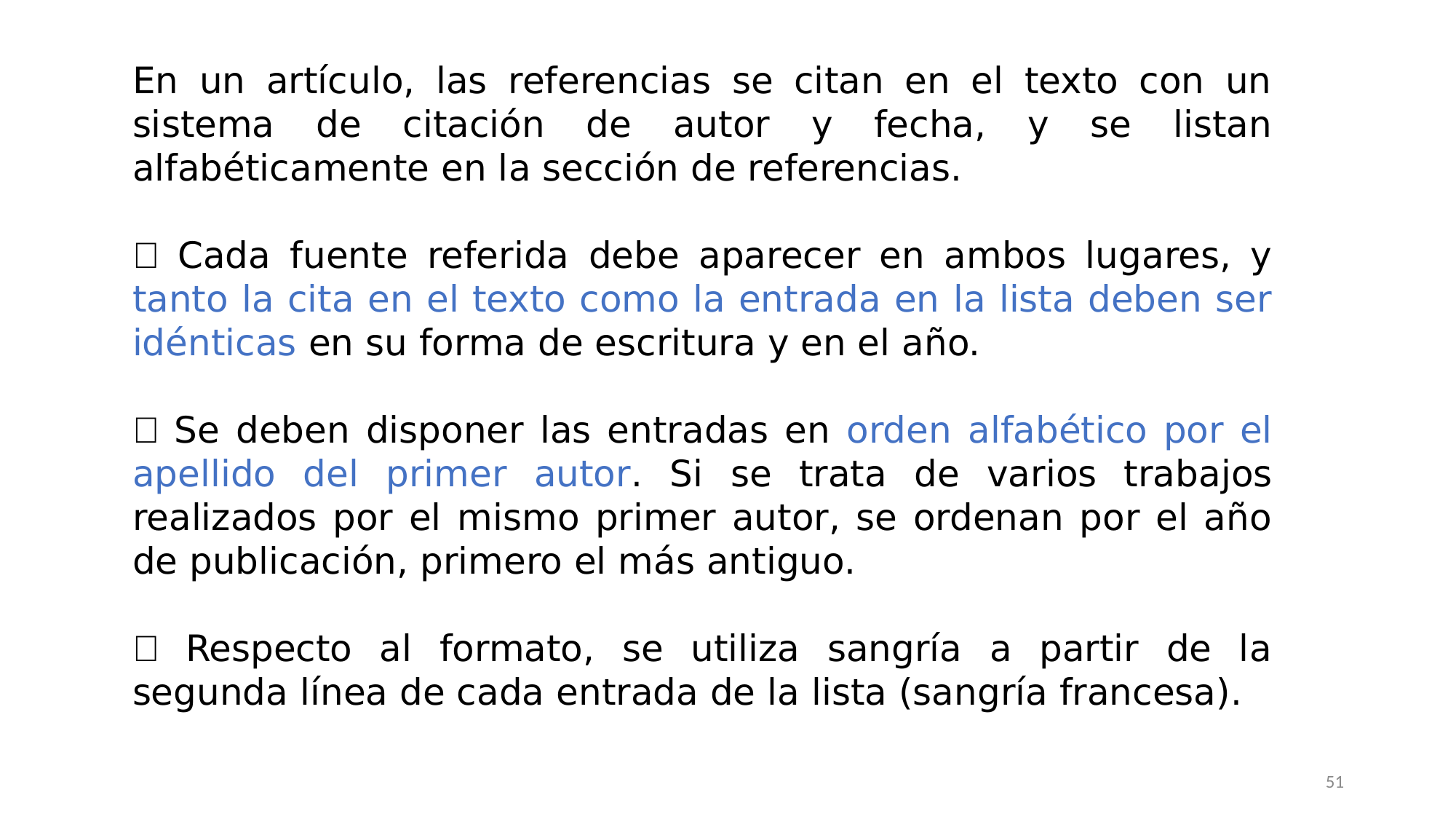

En un artículo, las referencias se citan en el texto con un sistema de citación de autor y fecha, y se listan alfabéticamente en la sección de referencias.

• Cada fuente referida debe aparecer en ambos lugares, y tanto la cita en el texto como la entrada en la lista deben ser idénticas en su forma de escritura y en el año.

• Se deben disponer las entradas en orden alfabético por el apellido del primer autor. Si se trata de varios trabajos realizados por el mismo primer autor, se ordenan por el año de publicación, primero el más antiguo.

• Respecto al formato, se utiliza sangría a partir de la segunda línea de cada entrada de la lista (sangría francesa).
51